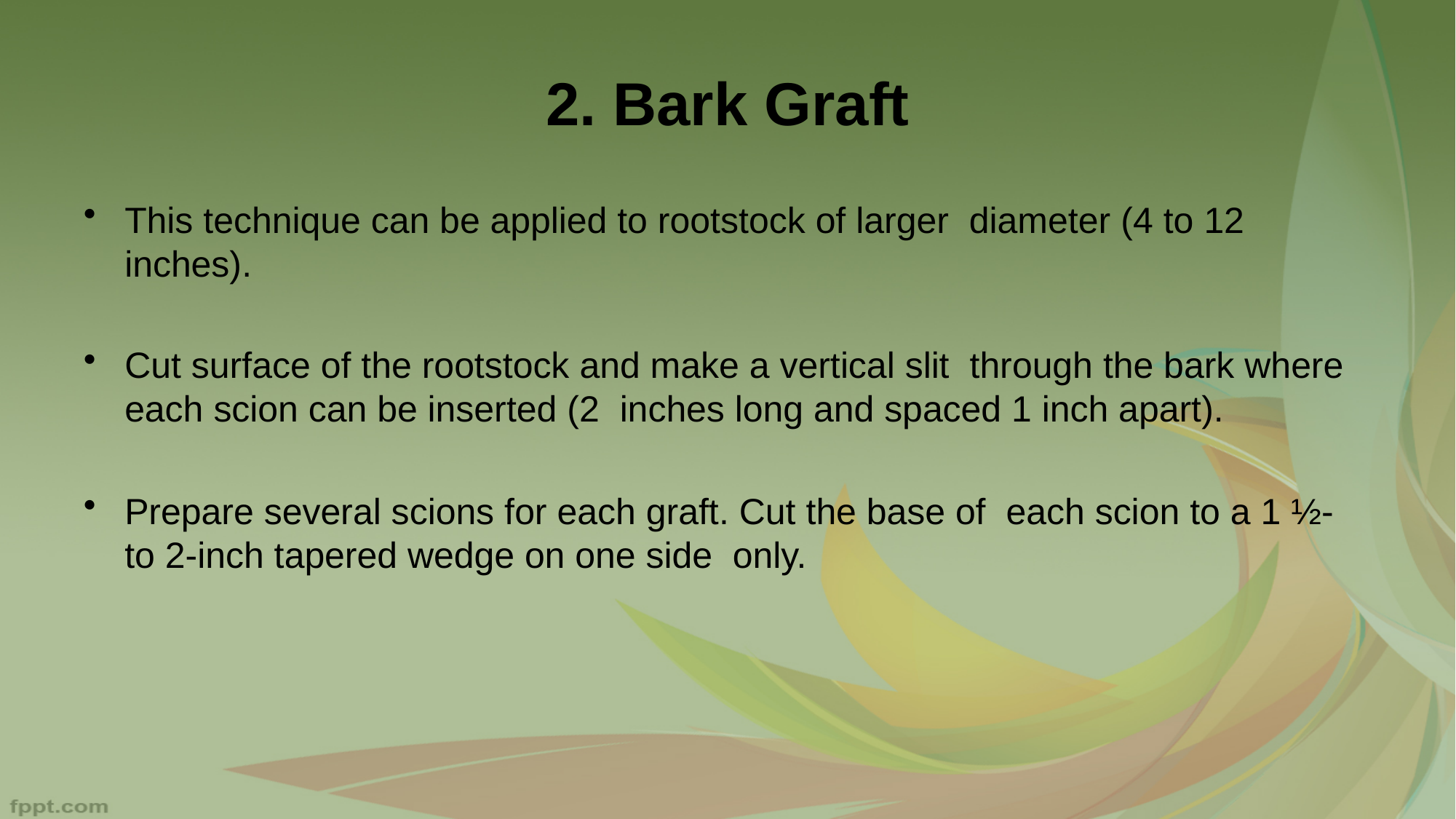

# 2. Bark Graft
This technique can be applied to rootstock of larger  diameter (4 to 12 inches).

Cut surface of the rootstock and make a vertical slit  through the bark where each scion can be inserted (2  inches long and spaced 1 inch apart).

Prepare several scions for each graft. Cut the base of  each scion to a 1 ½- to 2-inch tapered wedge on one side  only.